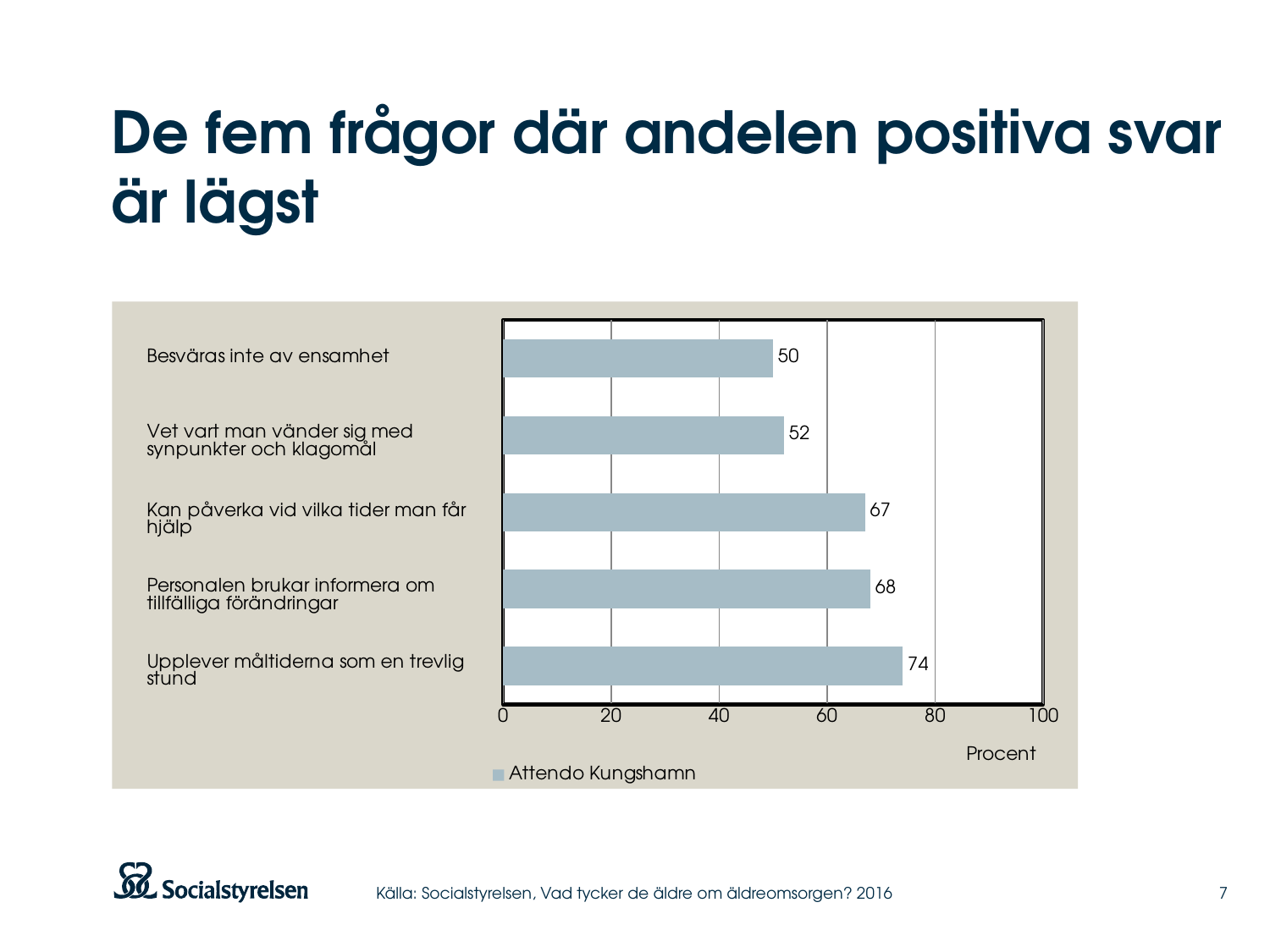

# De fem frågor där andelen positiva svar är lägst

### Chart

| Category | Attendo Kungshamn |
|---|---|
| Besväras inte av ensamhet | 74.0 |
| Vet vart man vänder sig med synpunkter och klagomål | 68.0 |
| Personalen brukar informera om tillfälliga förändringar | 67.0 |
| Kan påverka vid vilka tider man får hjälp | 52.0 |
| Har lätt att få träffa läkare vid behov | 50.0 |
Källa: Socialstyrelsen, Vad tycker de äldre om äldreomsorgen? 2016
7